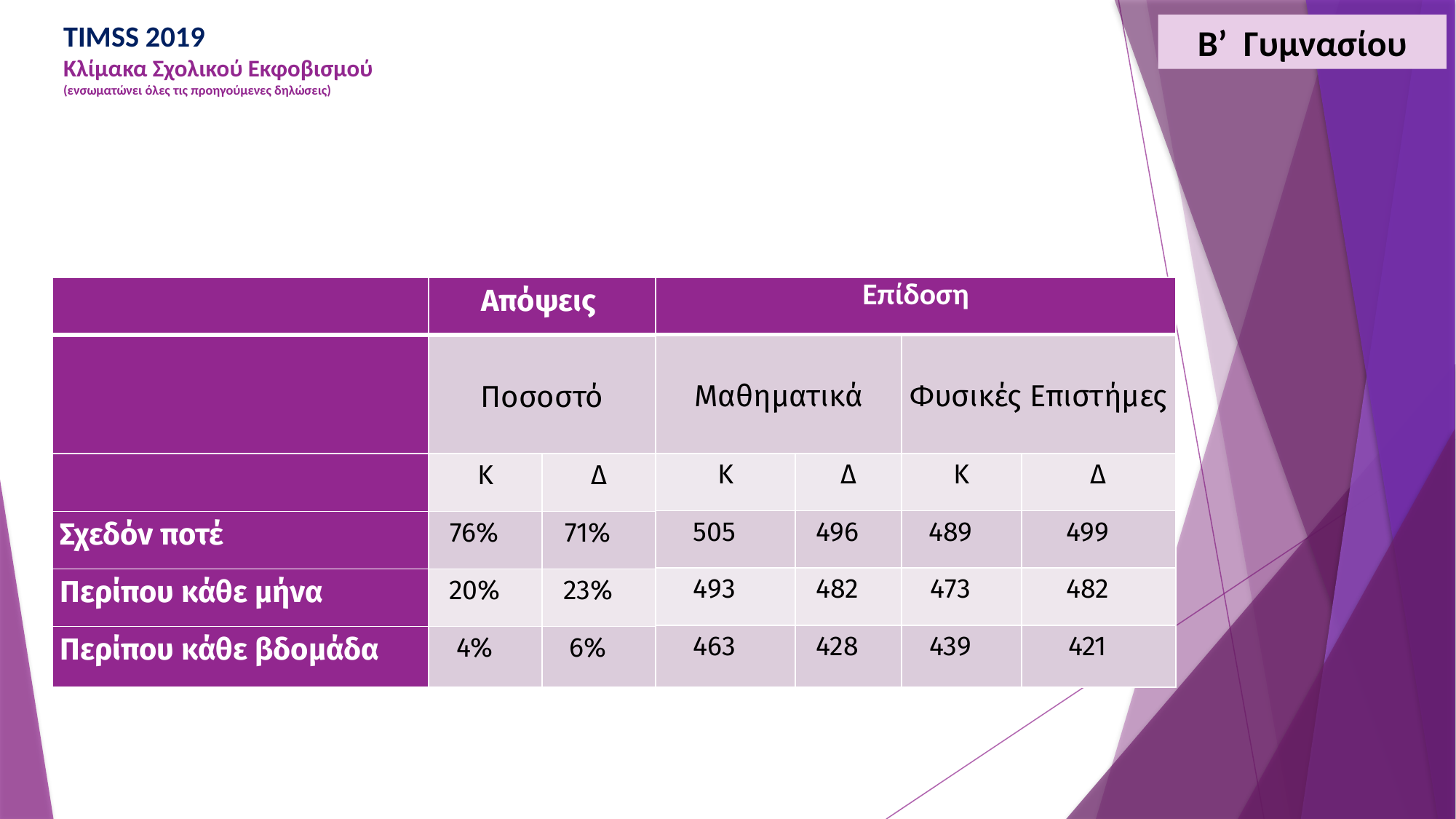

# TIMSS 2019 Κλίμακα Σχολικού Εκφοβισμού (ενσωματώνει όλες τις προηγούμενες δηλώσεις)
Β’  Γυμνασίου
|  | Απόψεις |  |
| --- | --- | --- |
|  | Ποσοστό |  |
|  | K | Δ |
| Σχεδόν ποτέ | 76% | 71% |
| Περίπου κάθε μήνα | 20% | 23% |
| Περίπου κάθε βδομάδα | 4% | 6% |
| Επίδοση |  |  |  |
| --- | --- | --- | --- |
| Μαθηματικά |  | Φυσικές Επιστήμες |  |
| Κ | Δ | Κ | Δ |
| 505 | 496 | 489 | 499 |
| 493 | 482 | 473 | 482 |
| 463 | 428 | 439 | 421 |